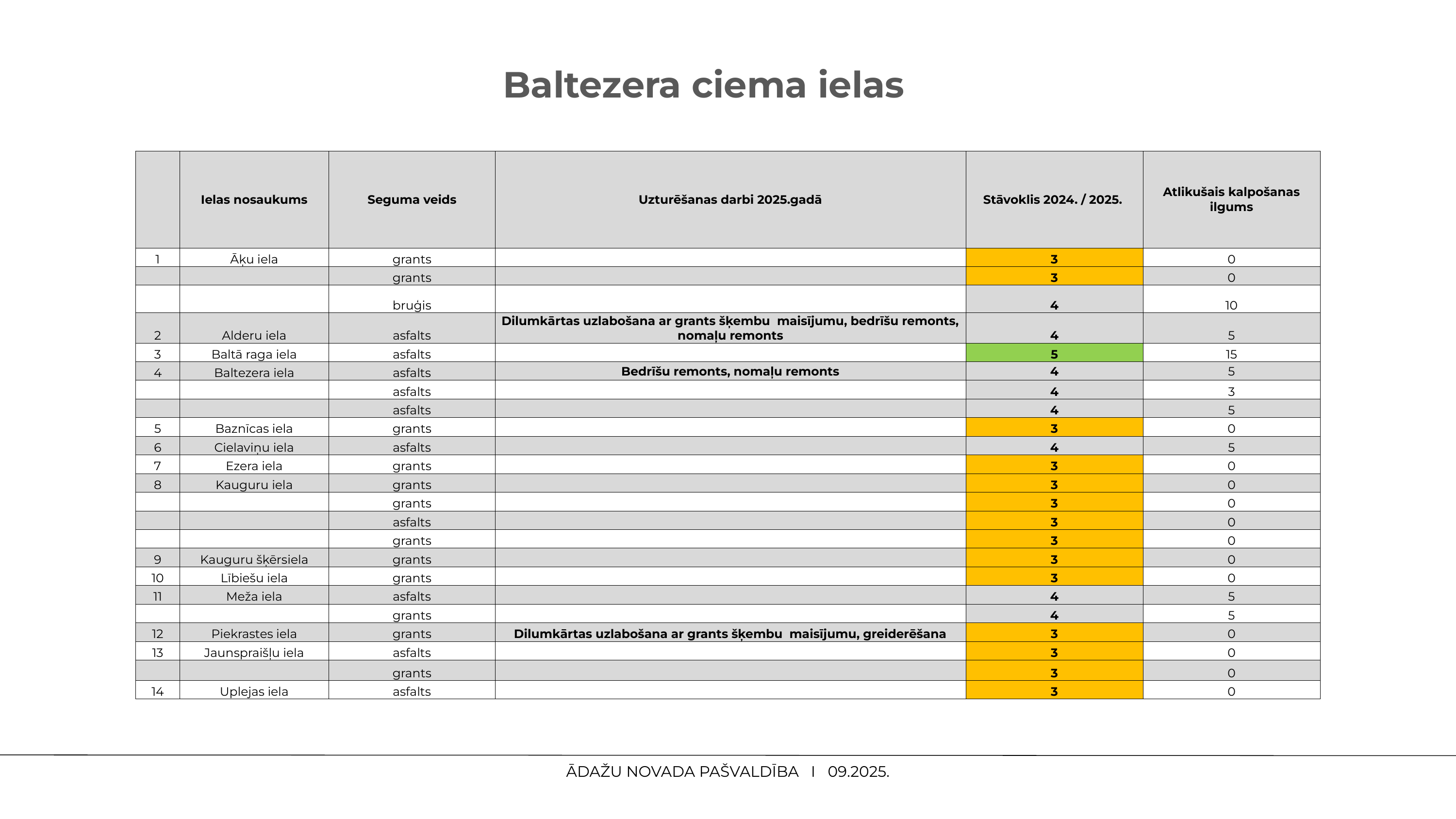

# Baltezera ciema ielas
|  | Ielas nosaukums | Seguma veids | Uzturēšanas darbi 2025.gadā | Stāvoklis 2024. / 2025. | Atlikušais kalpošanas ilgums |
| --- | --- | --- | --- | --- | --- |
| 1 | Āķu iela | grants |  | 3 | 0 |
|  |  | grants |  | 3 | 0 |
|  |  | bruģis |  | 4 | 10 |
| 2 | Alderu iela | asfalts | Dilumkārtas uzlabošana ar grants šķembu maisījumu, bedrīšu remonts, nomaļu remonts | 4 | 5 |
| 3 | Baltā raga iela | asfalts |  | 5 | 15 |
| 4 | Baltezera iela | asfalts | Bedrīšu remonts, nomaļu remonts | 4 | 5 |
|  |  | asfalts |  | 4 | 3 |
|  |  | asfalts |  | 4 | 5 |
| 5 | Baznīcas iela | grants |  | 3 | 0 |
| 6 | Cielaviņu iela | asfalts |  | 4 | 5 |
| 7 | Ezera iela | grants |  | 3 | 0 |
| 8 | Kauguru iela | grants |  | 3 | 0 |
|  |  | grants |  | 3 | 0 |
|  |  | asfalts |  | 3 | 0 |
|  |  | grants |  | 3 | 0 |
| 9 | Kauguru šķērsiela | grants |  | 3 | 0 |
| 10 | Lībiešu iela | grants |  | 3 | 0 |
| 11 | Meža iela | asfalts |  | 4 | 5 |
|  |  | grants |  | 4 | 5 |
| 12 | Piekrastes iela | grants | Dilumkārtas uzlabošana ar grants šķembu maisījumu, greiderēšana | 3 | 0 |
| 13 | Jaunspraišļu iela | asfalts |  | 3 | 0 |
|  |  | grants |  | 3 | 0 |
| 14 | Uplejas iela | asfalts |  | 3 | 0 |

ĀDAŽU NOVADA PAŠVALDĪBA   I   09.2025.